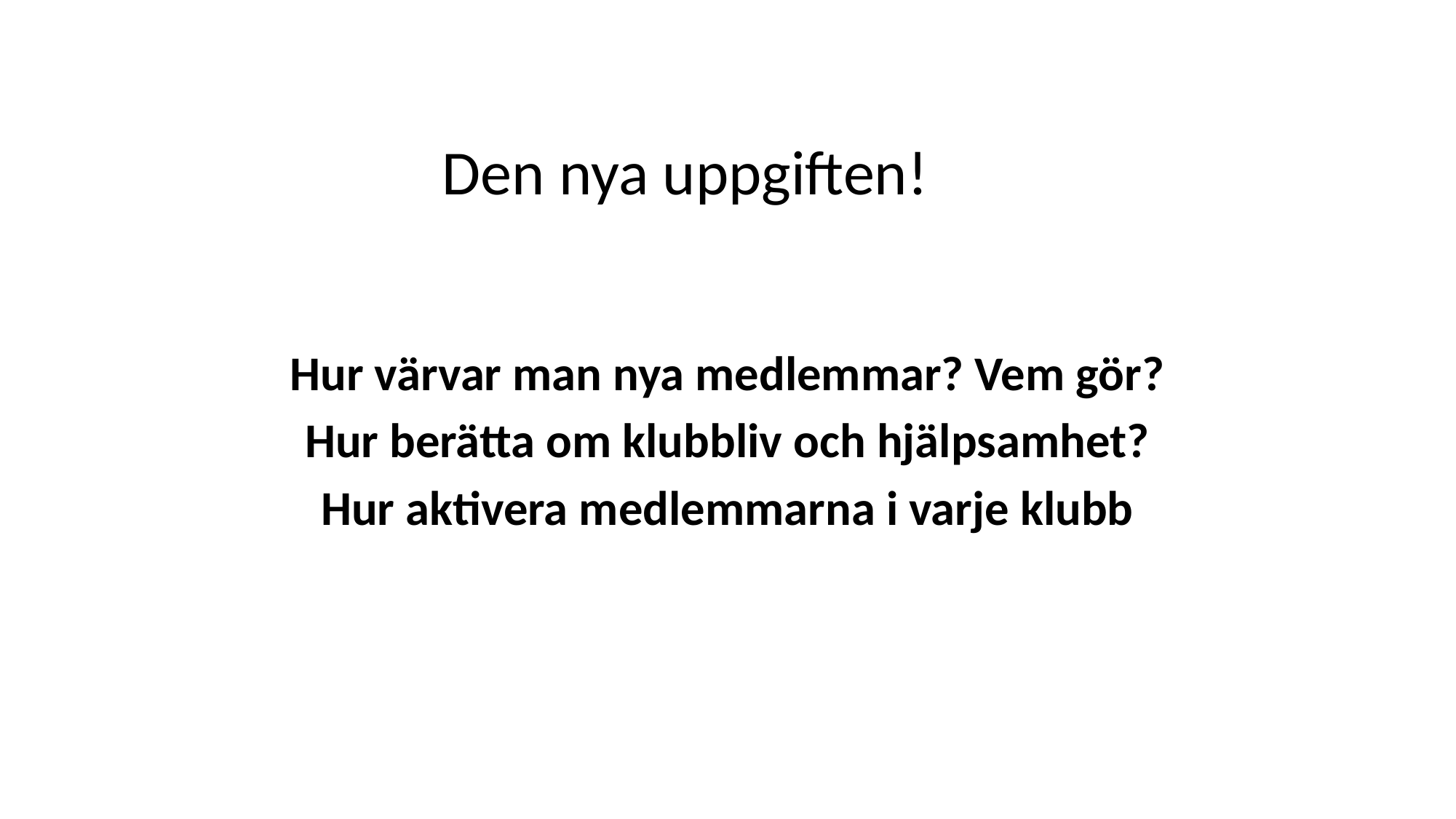

# Den nya uppgiften!

Hur värvar man nya medlemmar? Vem gör?
Hur berätta om klubbliv och hjälpsamhet?
Hur aktivera medlemmarna i varje klubb